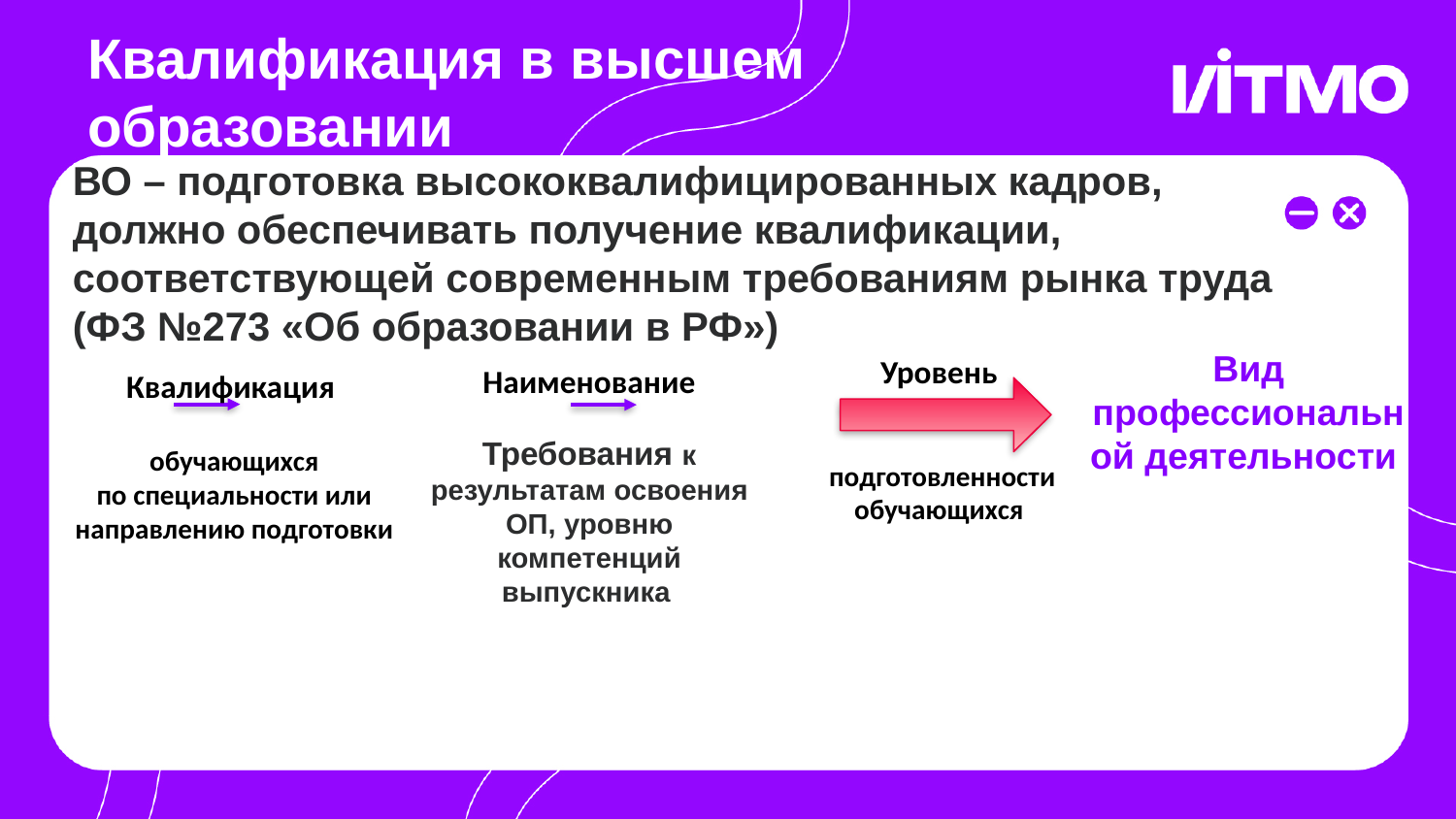

# Квалификация в высшем образовании
ВО – подготовка высококвалифицированных кадров, должно обеспечивать получение квалификации, соответствующей современным требованиям рынка труда (ФЗ №273 «Об образовании в РФ»)
Вид профессиональной деятельности
Уровень

 подготовленности обучающихся

Наименование

Требования к результатам освоения ОП, уровню компетенций выпускника
Квалификация

обучающихся
по специальности или направлению подготовки

ОП
ОП